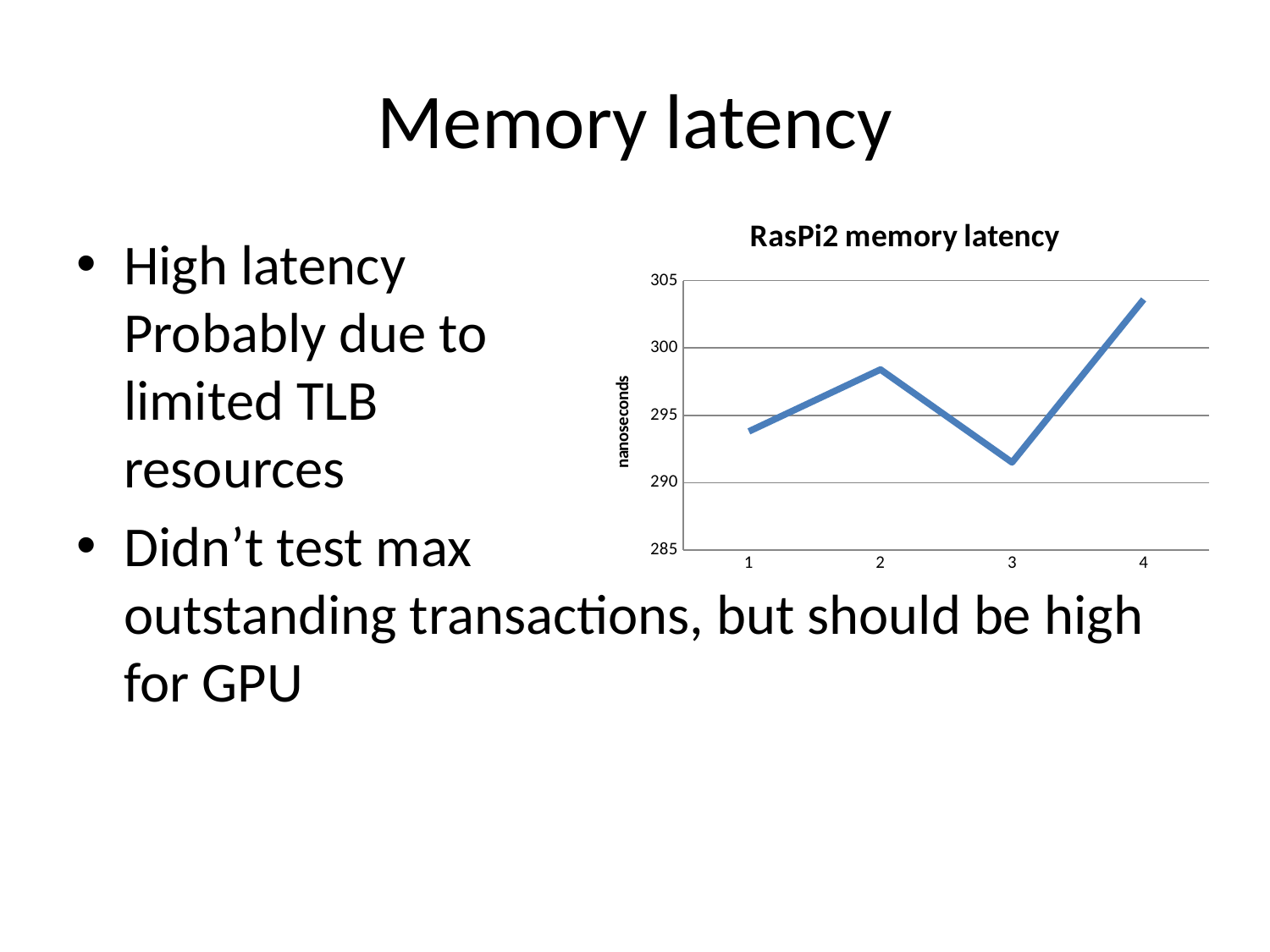

# Memory latency

### Chart: RasPi2 memory latency

| Category |  |
|---|---|
High latency
Probably due to
limited TLB
resources
Didn’t test max
outstanding transactions, but should be high for GPU